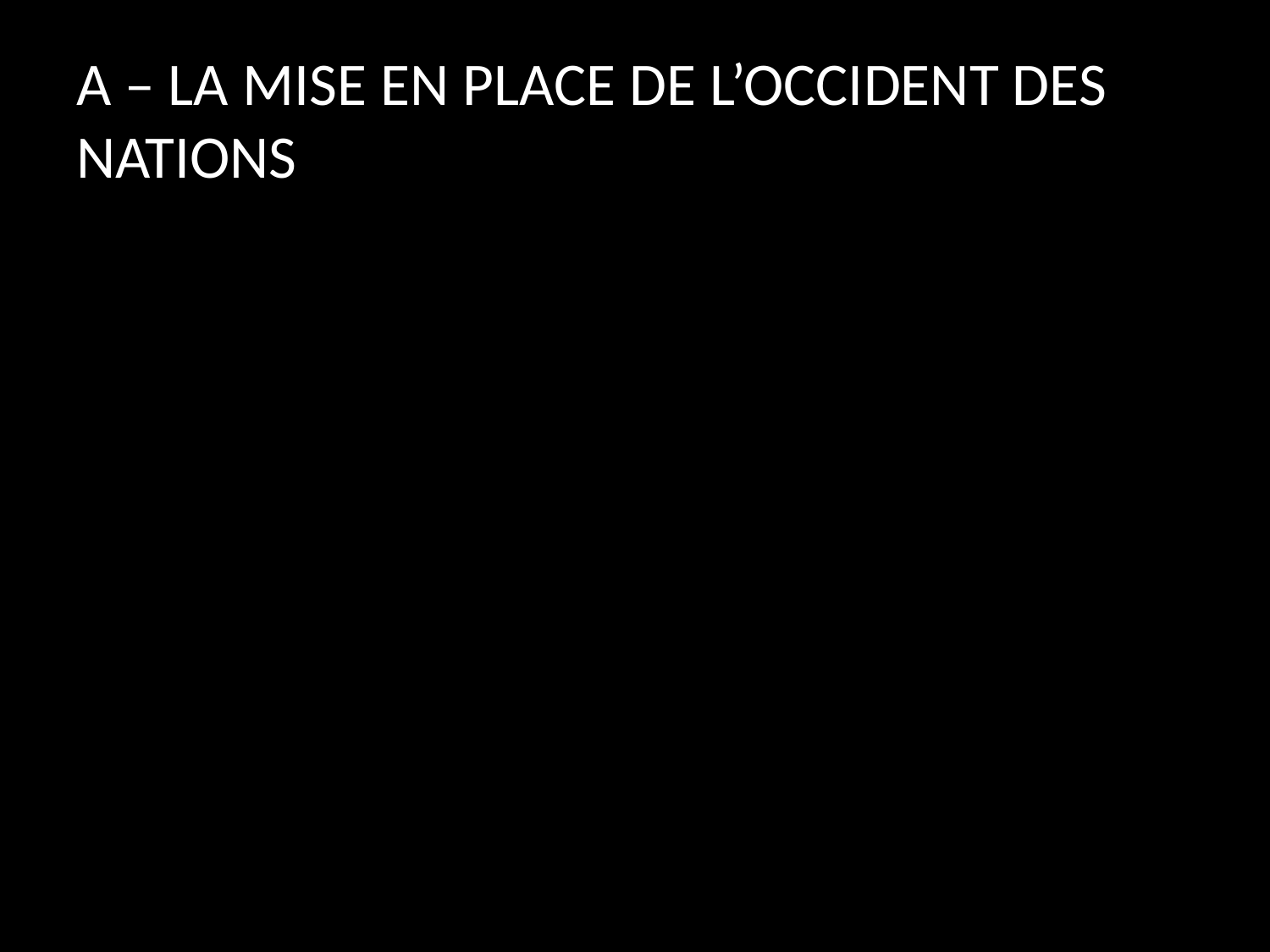

# A – LA MISE EN PLACE DE L’OCCIDENT DES NATIONS